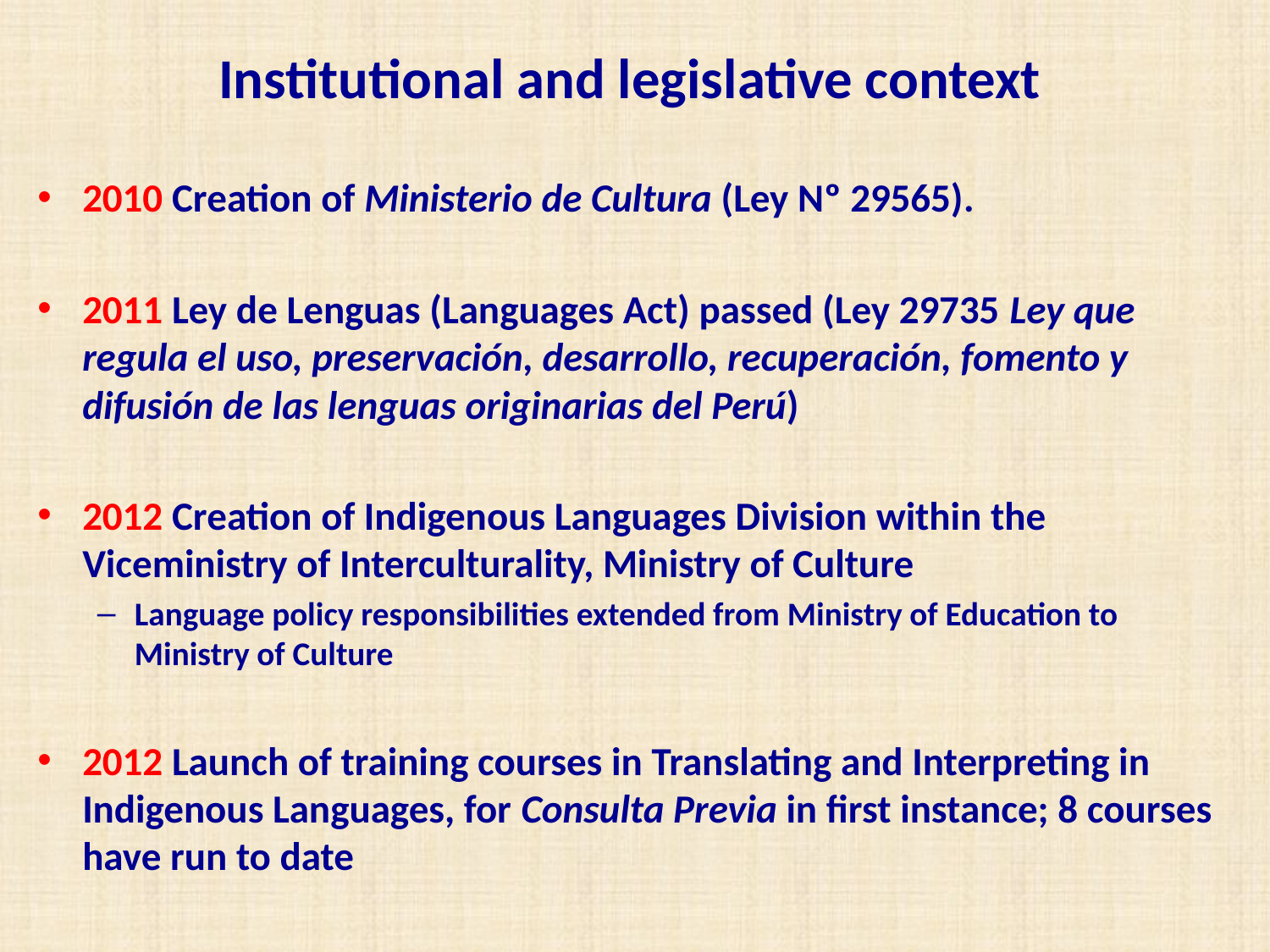

# Institutional and legislative context
2010 Creation of Ministerio de Cultura (Ley Nº 29565).

2011 Ley de Lenguas (Languages Act) passed (Ley 29735 Ley que regula el uso, preservación, desarrollo, recuperación, fomento y difusión de las lenguas originarias del Perú)

2012 Creation of Indigenous Languages Division within the Viceministry of Interculturality, Ministry of Culture
Language policy responsibilities extended from Ministry of Education to Ministry of Culture

2012 Launch of training courses in Translating and Interpreting in Indigenous Languages, for Consulta Previa in first instance; 8 courses have run to date